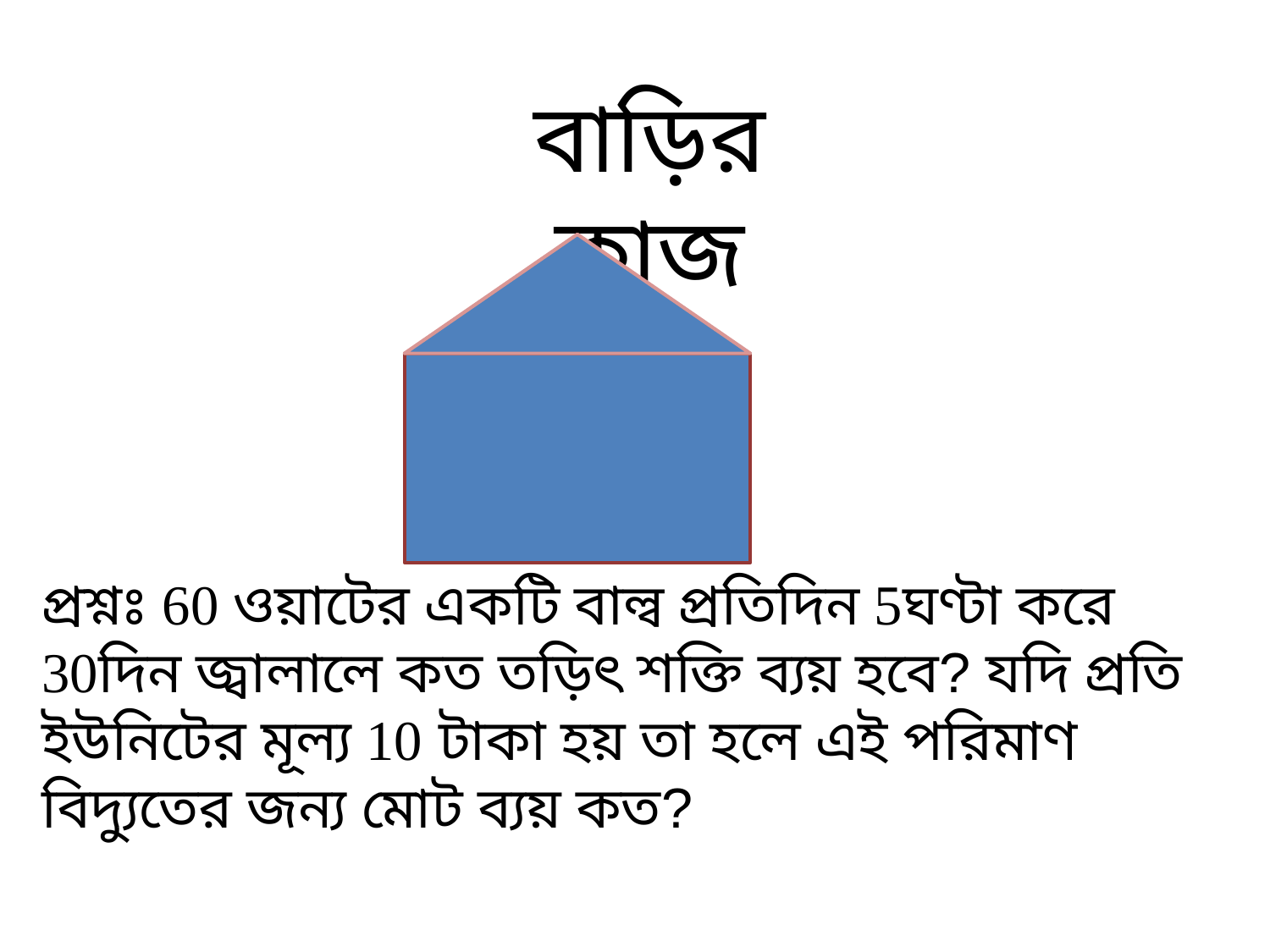

বাড়ির কাজ

প্রশ্নঃ 60 ওয়াটের একটি বাল্ব প্রতিদিন 5ঘণ্টা করে 30দিন জ্বালালে কত তড়িৎ শক্তি ব্যয় হবে? যদি প্রতি ইউনিটের মূল্য 10 টাকা হয় তা হলে এই পরিমাণ বিদ্যুতের জন্য মোট ব্যয় কত?